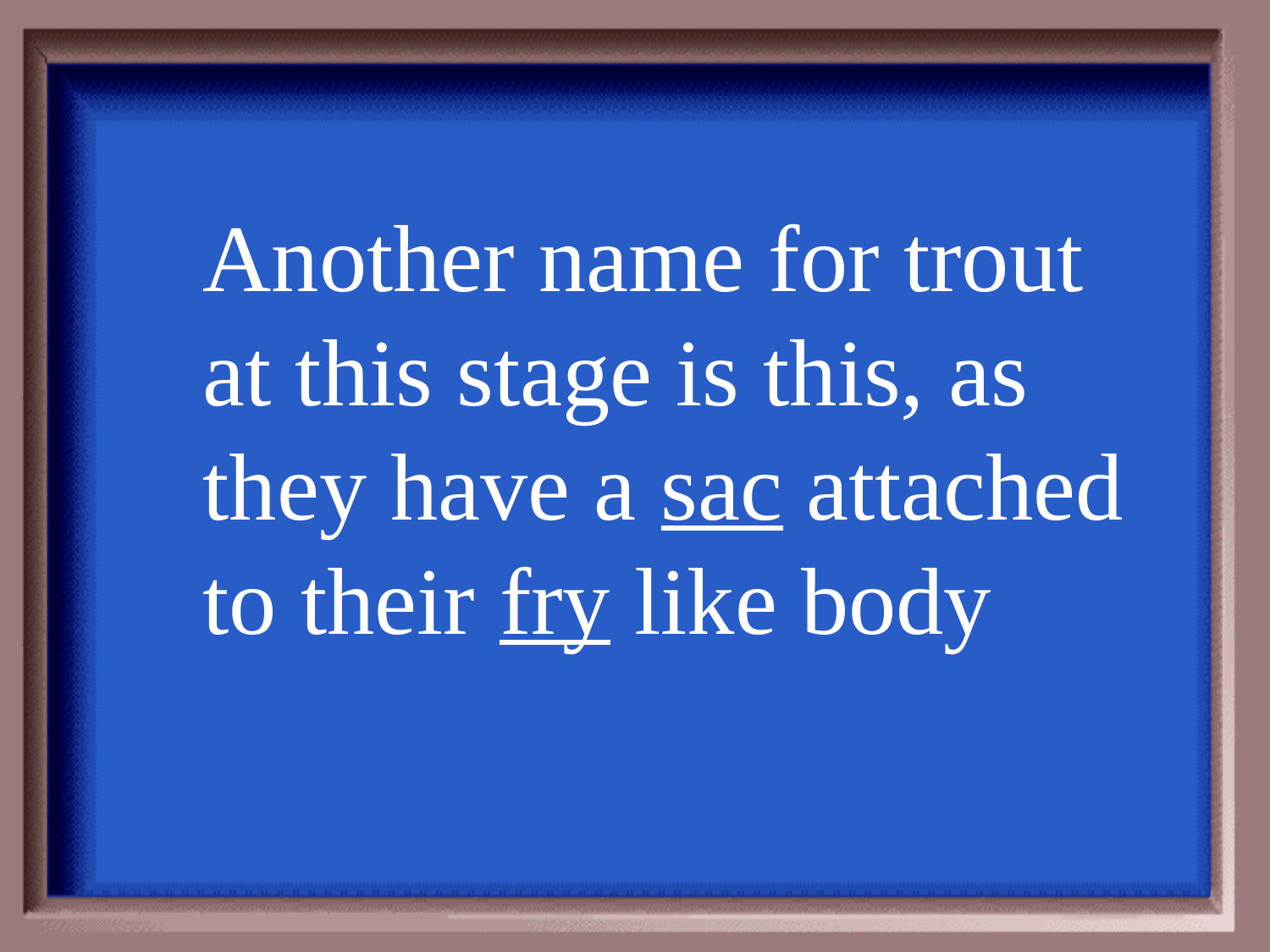

Another name for trout at this stage is this, as they have a sac attached to their fry like body